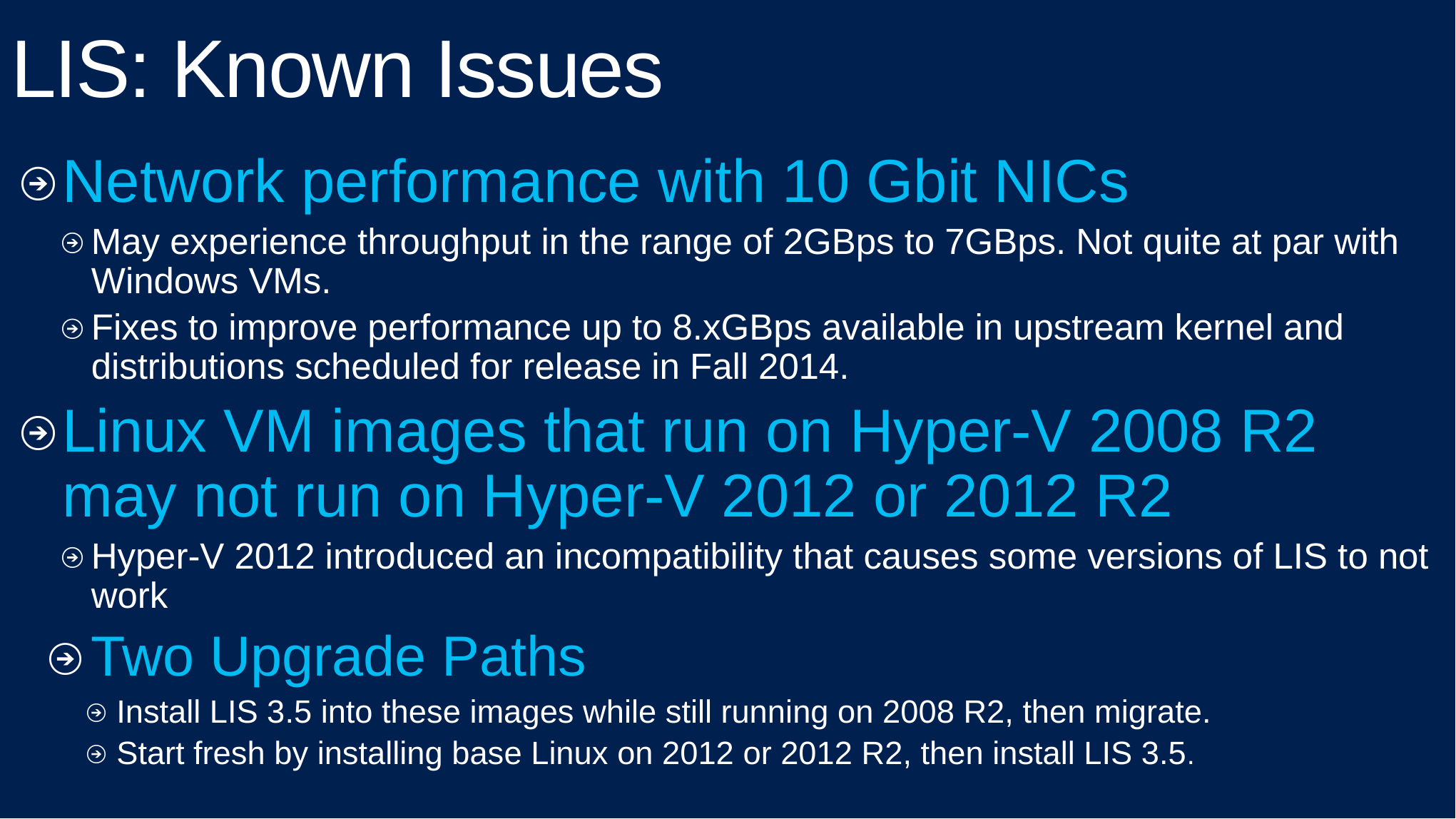

# LIS: Known Issues
Network performance with 10 Gbit NICs
May experience throughput in the range of 2GBps to 7GBps. Not quite at par with Windows VMs.
Fixes to improve performance up to 8.xGBps available in upstream kernel and distributions scheduled for release in Fall 2014.
Linux VM images that run on Hyper-V 2008 R2 may not run on Hyper-V 2012 or 2012 R2
Hyper-V 2012 introduced an incompatibility that causes some versions of LIS to not work
Two Upgrade Paths
Install LIS 3.5 into these images while still running on 2008 R2, then migrate.
Start fresh by installing base Linux on 2012 or 2012 R2, then install LIS 3.5.